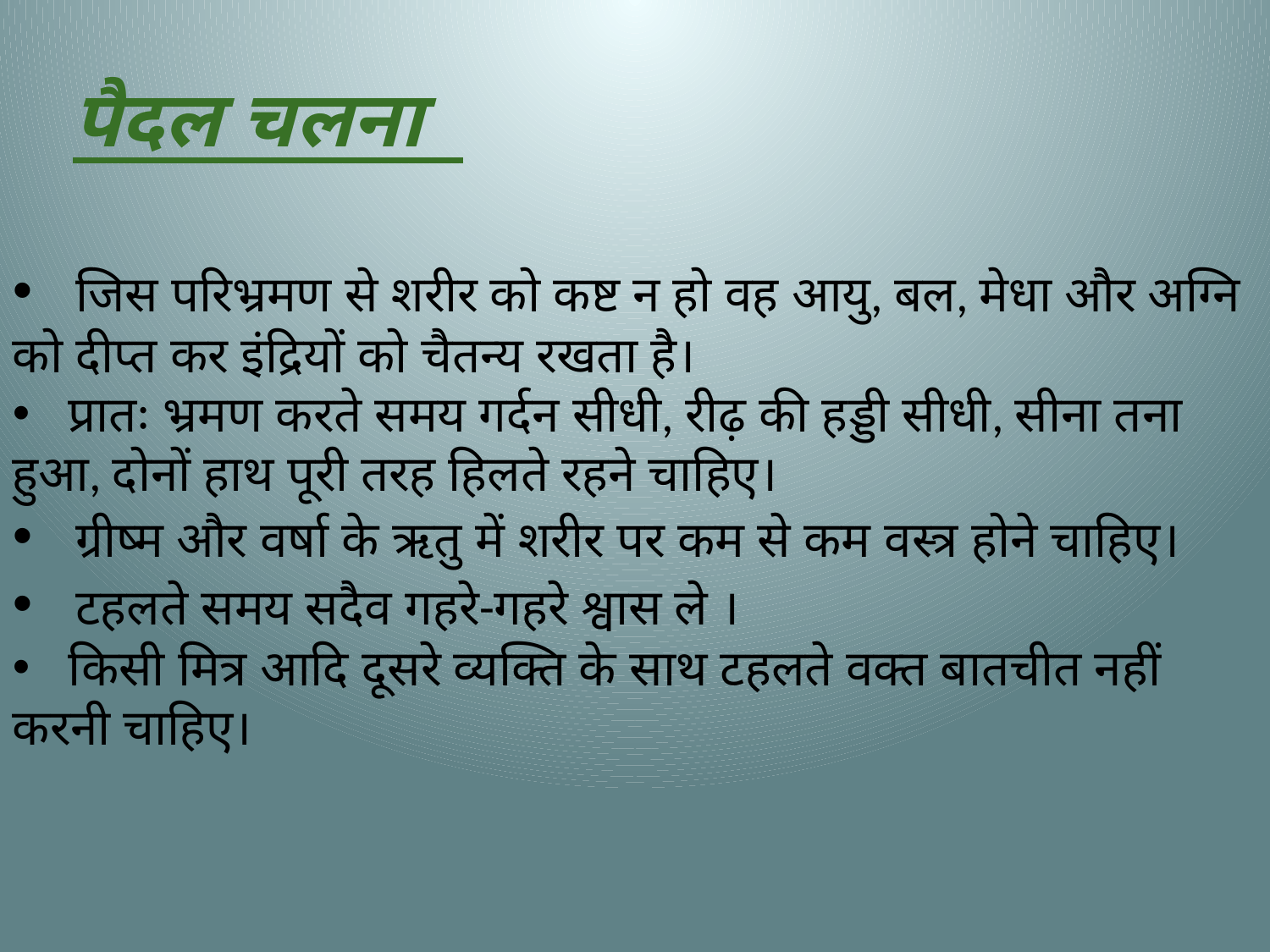

पैदल चलना

   जिस परिभ्रमण से शरीर को कष्ट न हो वह आयु, बल, मेधा और अग्नि को दीप्त कर इंद्रियों को चैतन्य रखता है।
   प्रातः भ्रमण करते समय गर्दन सीधी, रीढ़ की हड्डी सीधी, सीना तना हुआ, दोनों हाथ पूरी तरह हिलते रहने चाहिए।
   ग्रीष्म और वर्षा के ऋतु में शरीर पर कम से कम वस्त्र होने चाहिए।
   टहलते समय सदैव गहरे-गहरे श्वास ले ।
   किसी मित्र आदि दूसरे व्यक्ति के साथ टहलते वक्त बातचीत नहीं करनी चाहिए।